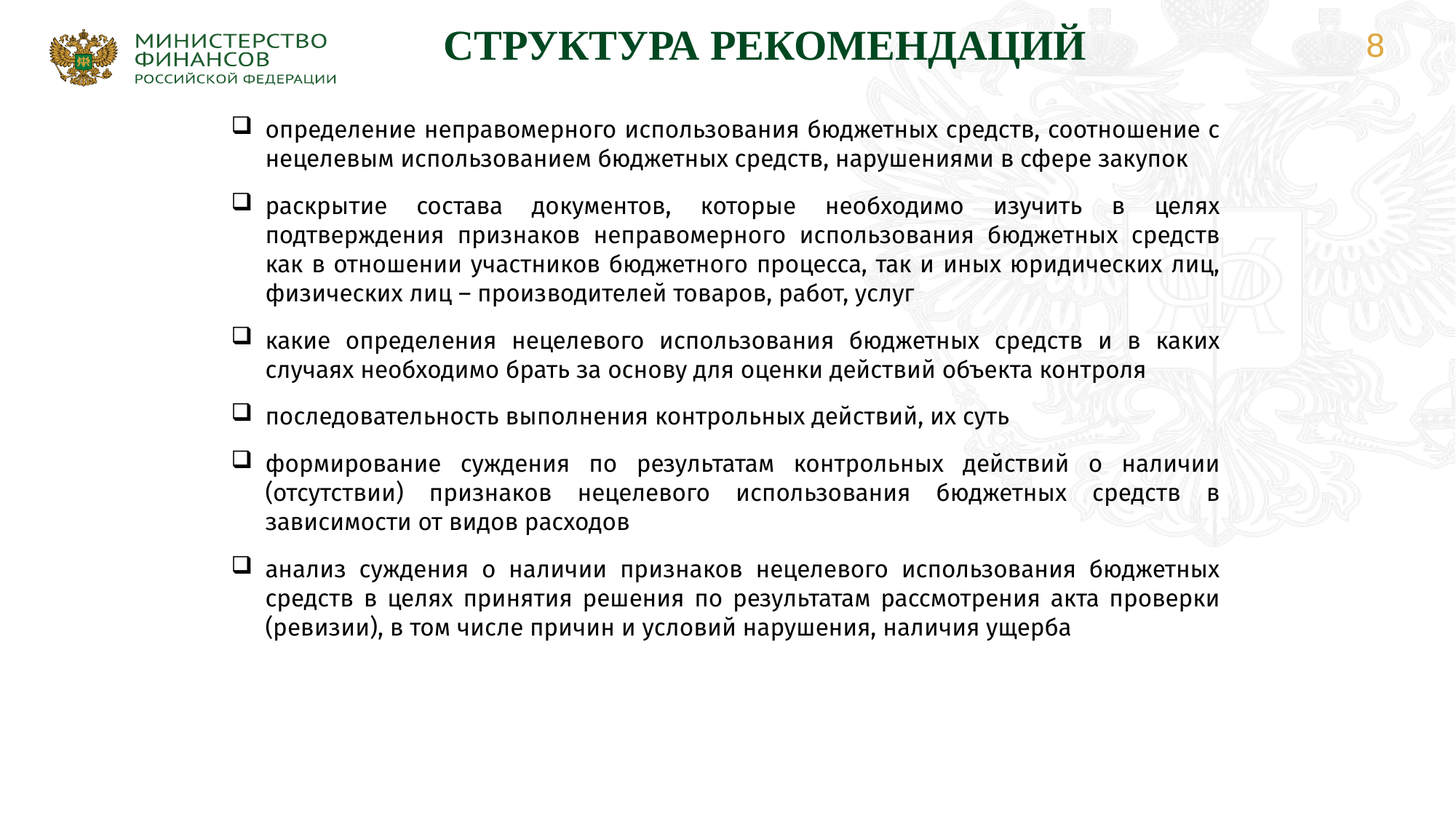

СТРУКТУРА РЕКОМЕНДАЦИЙ

определение неправомерного использования бюджетных средств, соотношение с нецелевым использованием бюджетных средств, нарушениями в сфере закупок
раскрытие состава документов, которые необходимо изучить в целях подтверждения признаков неправомерного использования бюджетных средств как в отношении участников бюджетного процесса, так и иных юридических лиц, физических лиц – производителей товаров, работ, услуг
какие определения нецелевого использования бюджетных средств и в каких случаях необходимо брать за основу для оценки действий объекта контроля
последовательность выполнения контрольных действий, их суть
формирование суждения по результатам контрольных действий о наличии (отсутствии) признаков нецелевого использования бюджетных средств в зависимости от видов расходов
анализ суждения о наличии признаков нецелевого использования бюджетных средств в целях принятия решения по результатам рассмотрения акта проверки (ревизии), в том числе причин и условий нарушения, наличия ущерба